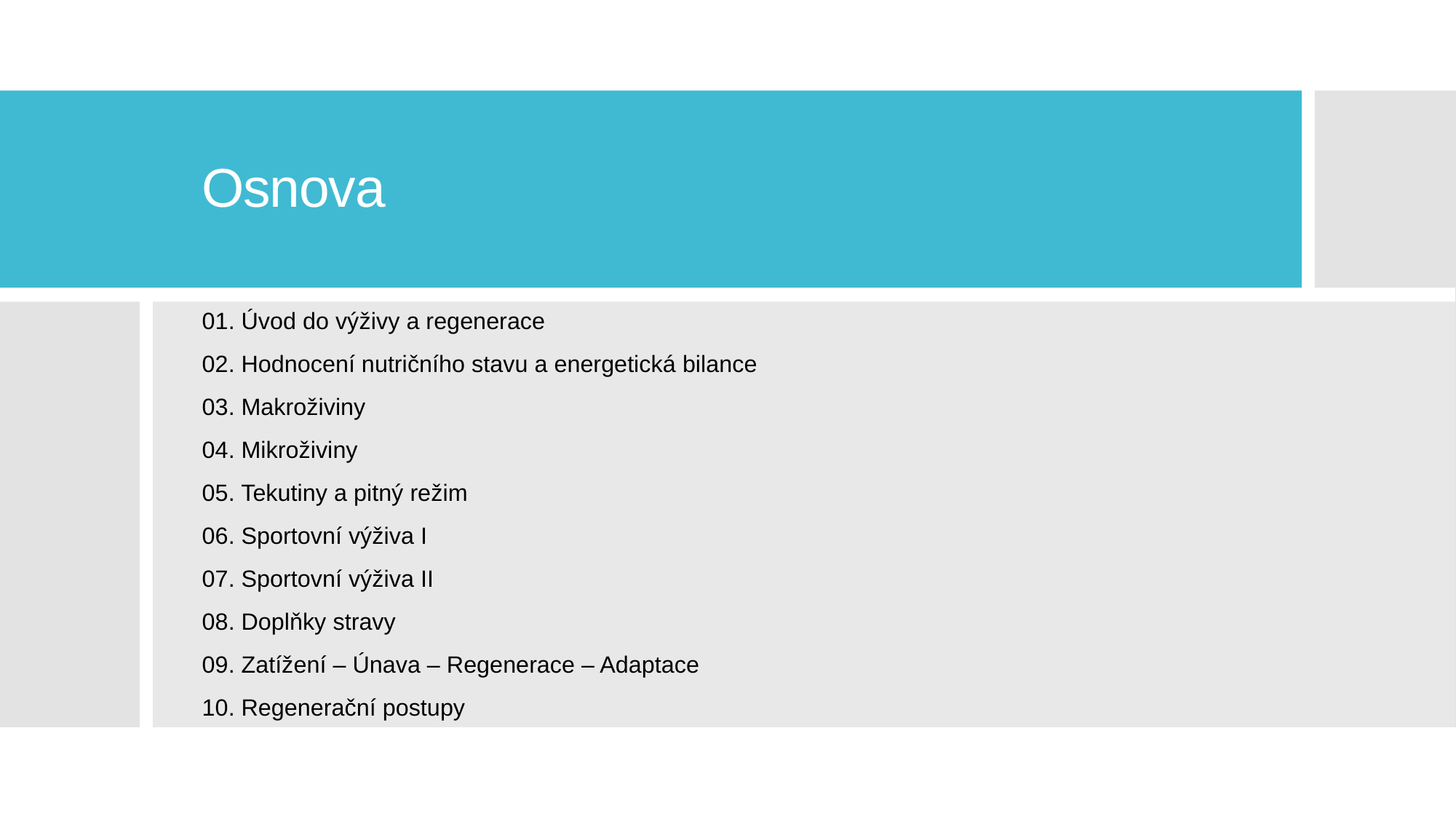

# Osnova

01. Úvod do výživy a regenerace
02. Hodnocení nutričního stavu a energetická bilance
03. Makroživiny
04. Mikroživiny
05. Tekutiny a pitný režim
06. Sportovní výživa I
07. Sportovní výživa II
08. Doplňky stravy
09. Zatížení – Únava – Regenerace – Adaptace
10. Regenerační postupy